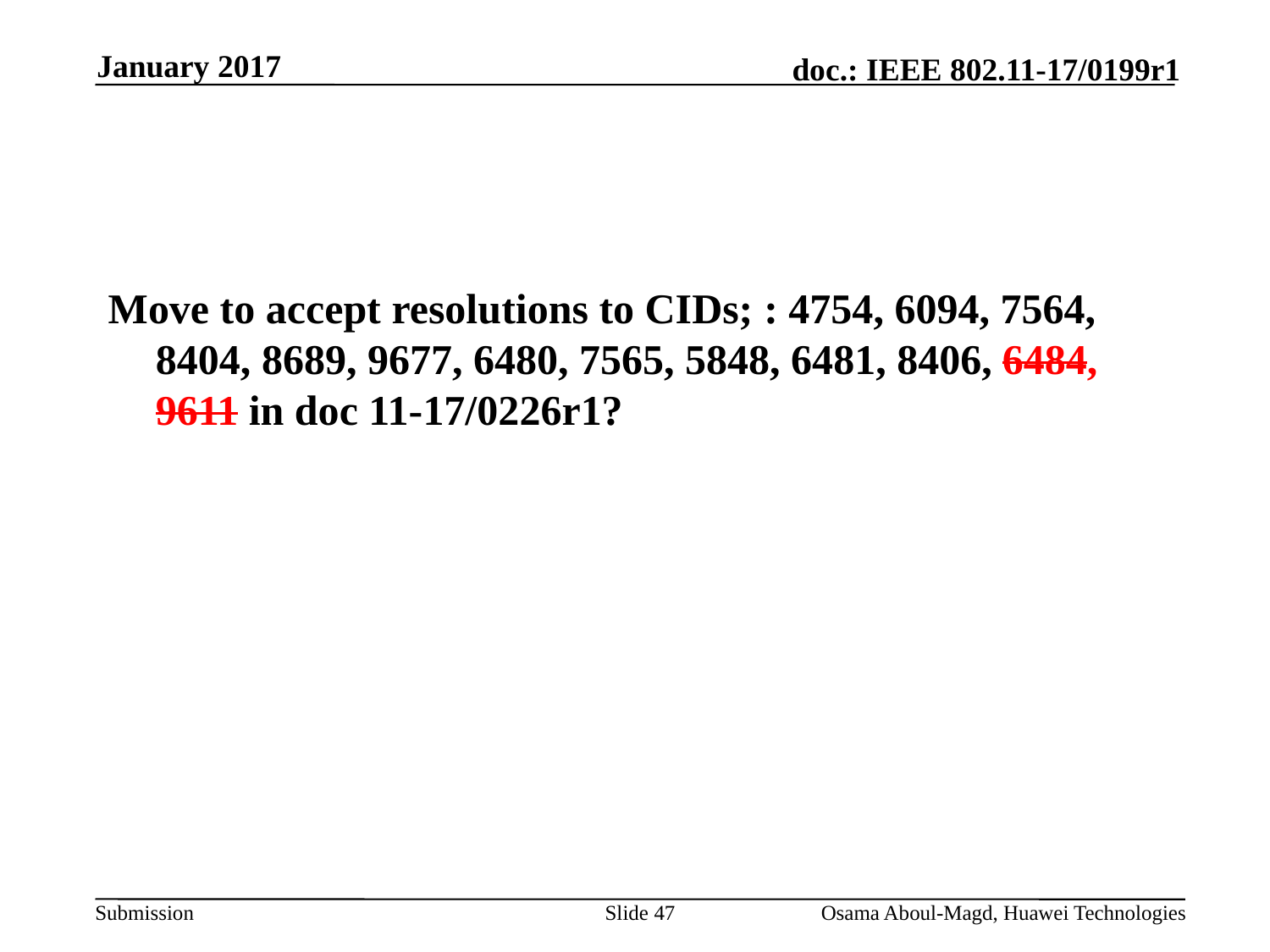

January 2017
#
Move to accept resolutions to CIDs; : 4754, 6094, 7564, 8404, 8689, 9677, 6480, 7565, 5848, 6481, 8406, 6484, 9611 in doc 11-17/0226r1?

Slide 47
Osama Aboul-Magd, Huawei Technologies